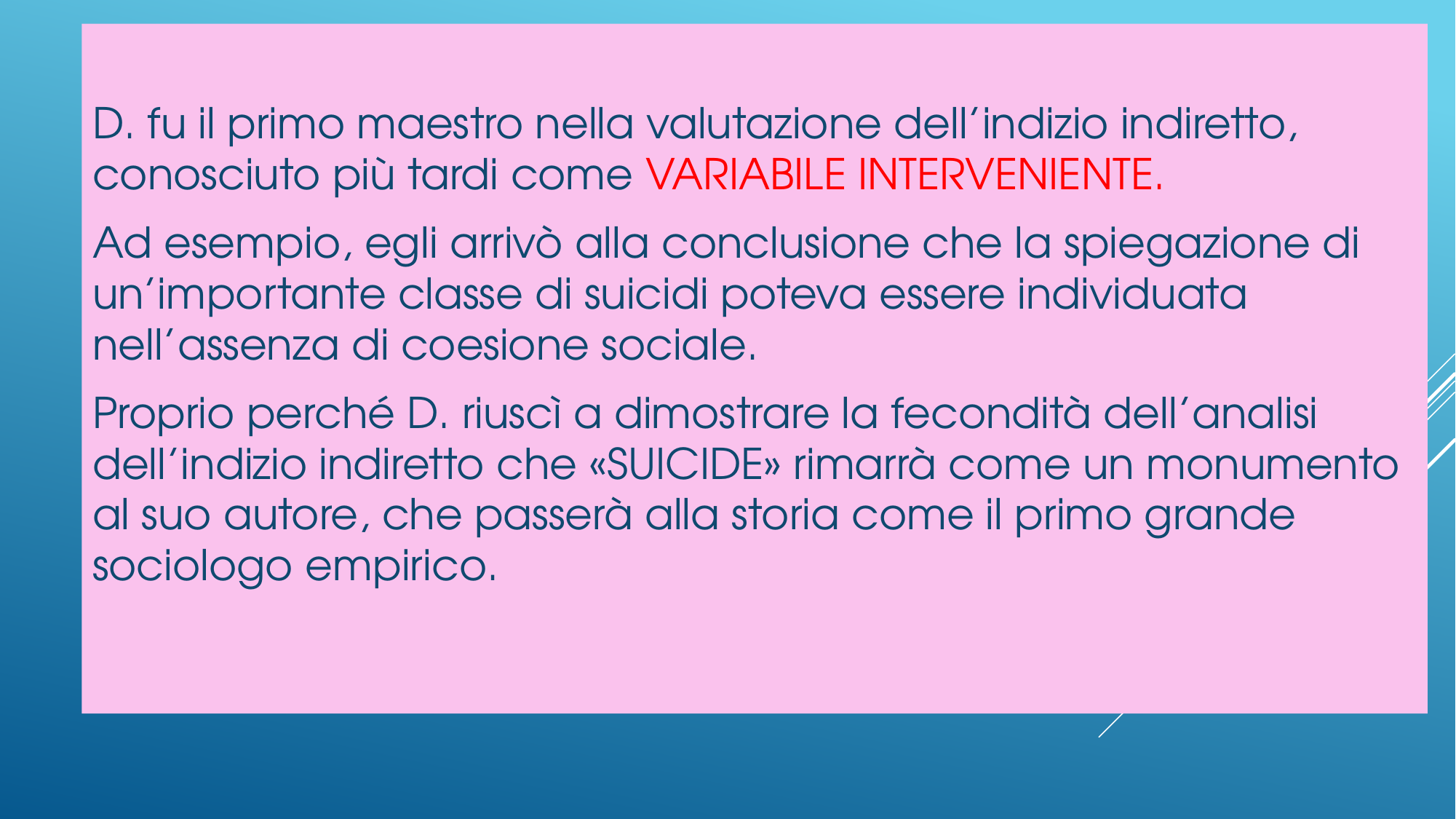

D. fu il primo maestro nella valutazione dell’indizio indiretto, conosciuto più tardi come VARIABILE INTERVENIENTE.
Ad esempio, egli arrivò alla conclusione che la spiegazione di un’importante classe di suicidi poteva essere individuata nell’assenza di coesione sociale.
Proprio perché D. riuscì a dimostrare la fecondità dell’analisi dell’indizio indiretto che «SUICIDE» rimarrà come un monumento al suo autore, che passerà alla storia come il primo grande sociologo empirico.